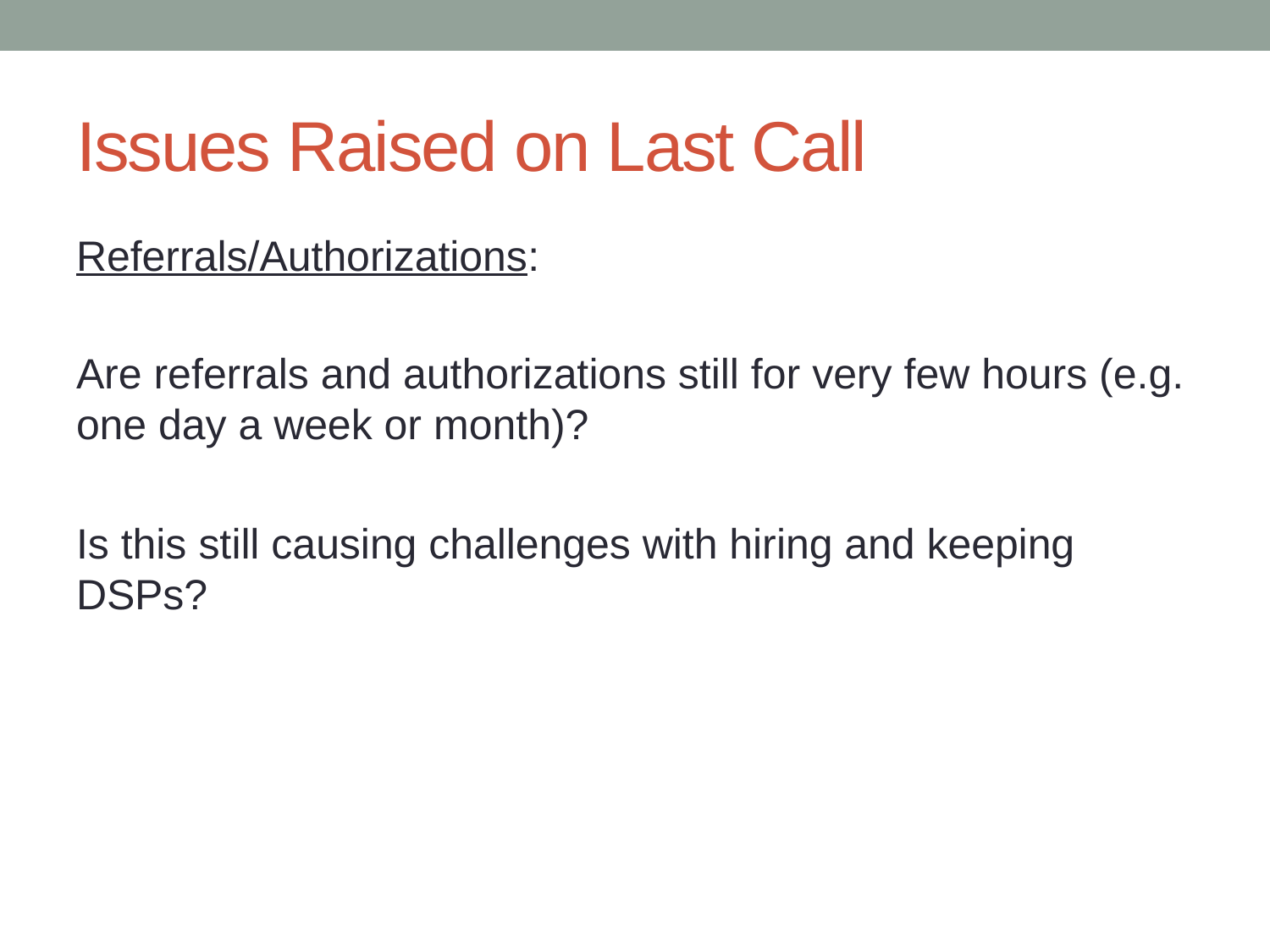

# Issues Raised on Last Call
Referrals/Authorizations:

Are referrals and authorizations still for very few hours (e.g. one day a week or month)?

Is this still causing challenges with hiring and keeping DSPs?